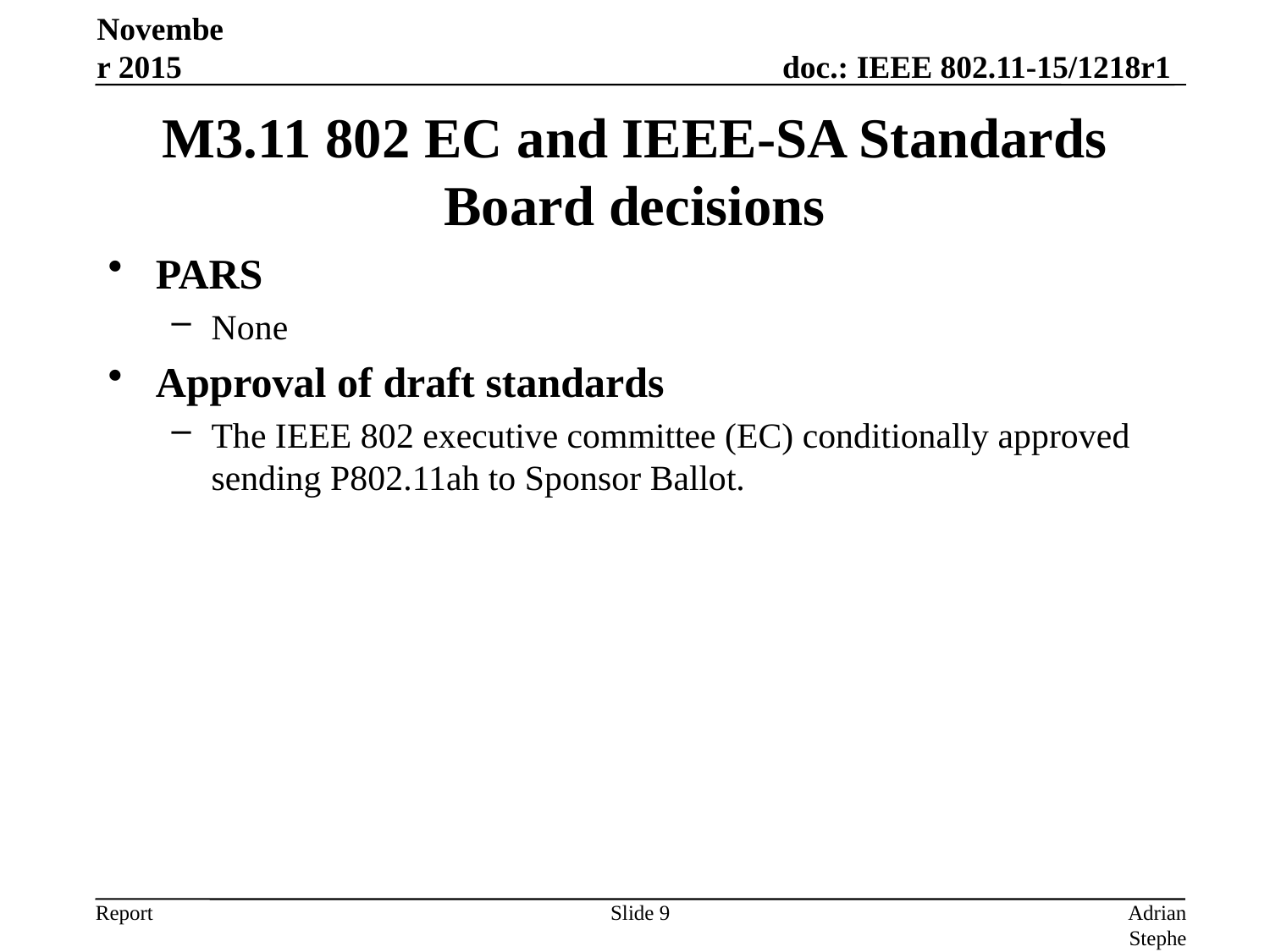

November 2015
# M3.11 802 EC and IEEE-SA Standards Board decisions
PARS
None
Approval of draft standards
The IEEE 802 executive committee (EC) conditionally approved sending P802.11ah to Sponsor Ballot.
Slide 9
Adrian Stephens, Intel Corporation